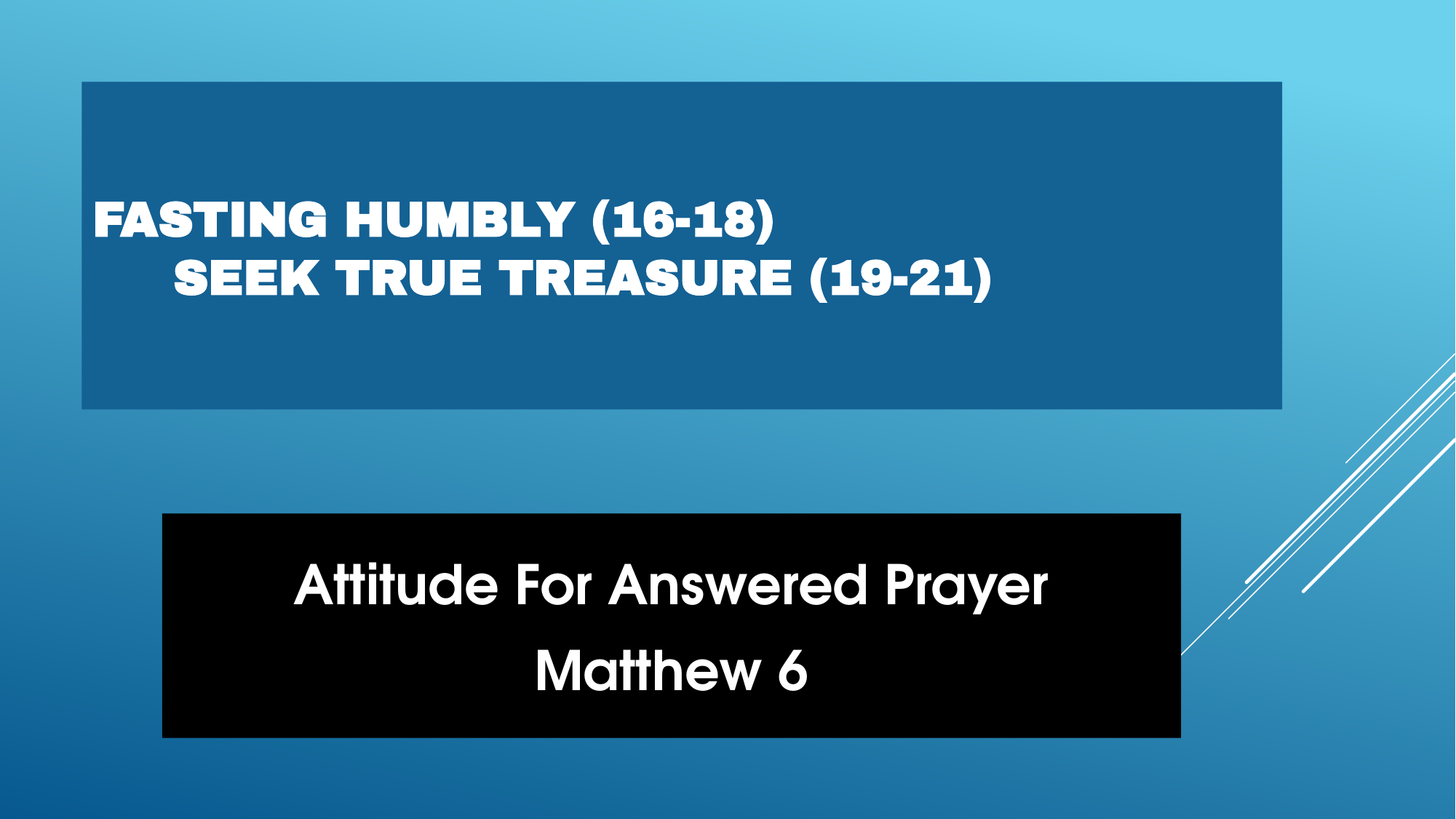

# Fasting humbly (16-18) Seek true treasure (19-21)
Attitude For Answered Prayer
Matthew 6